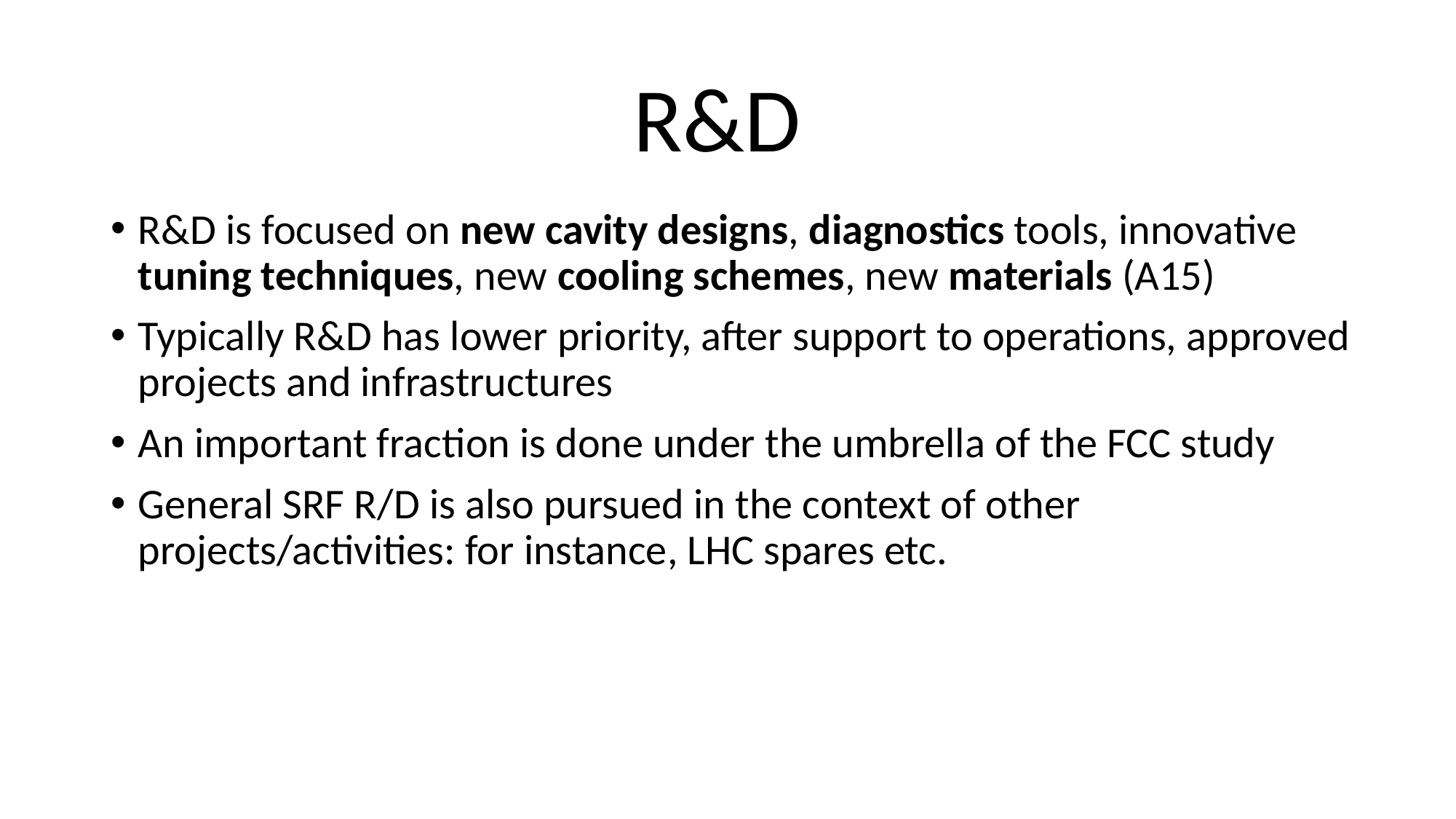

# R&D
R&D is focused on new cavity designs, diagnostics tools, innovative tuning techniques, new cooling schemes, new materials (A15)
Typically R&D has lower priority, after support to operations, approved projects and infrastructures
An important fraction is done under the umbrella of the FCC study
General SRF R/D is also pursued in the context of other projects/activities: for instance, LHC spares etc.